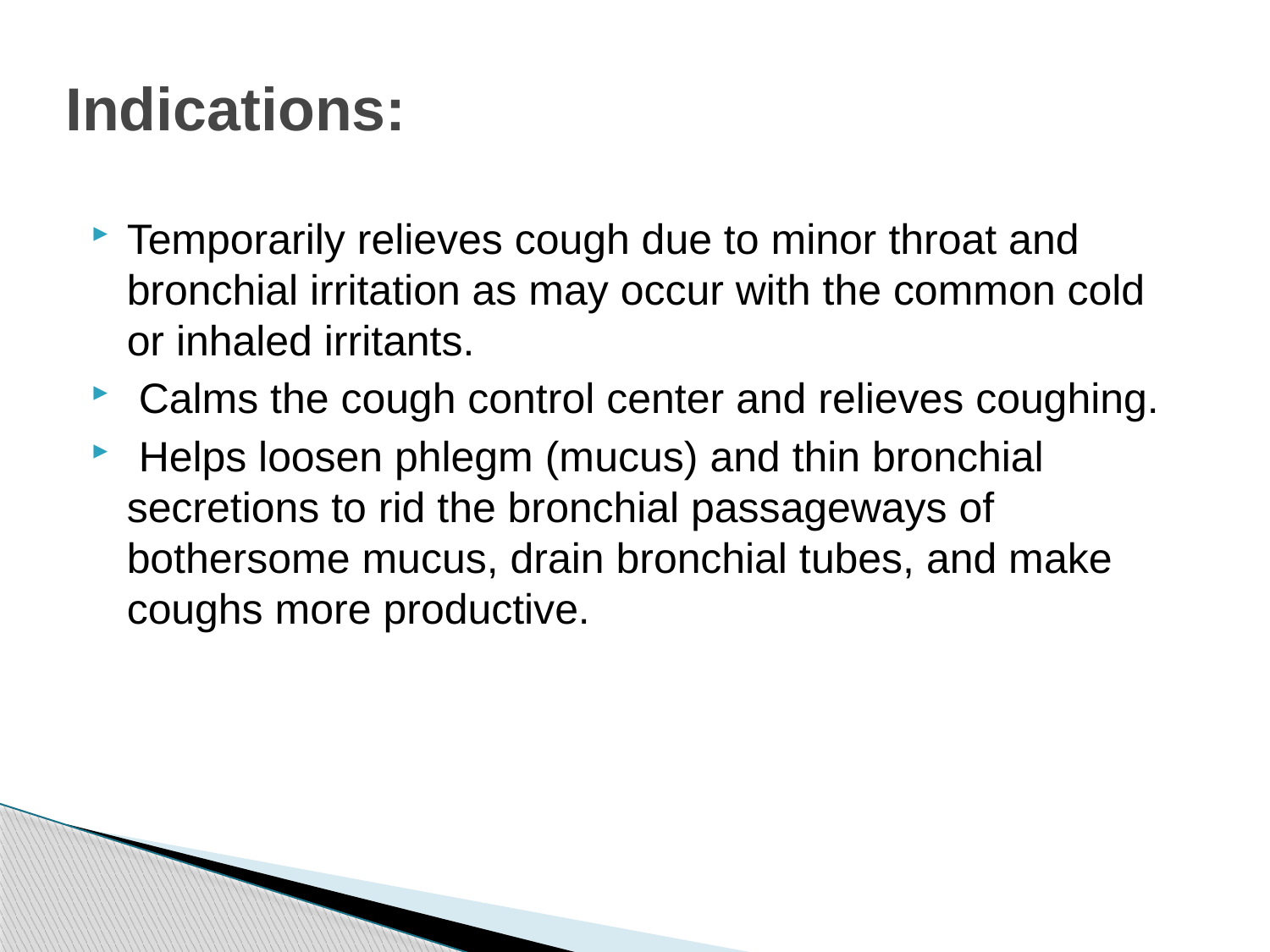

# Indications:
Temporarily relieves cough due to minor throat and bronchial irritation as may occur with the common cold or inhaled irritants.
 Calms the cough control center and relieves coughing.
 Helps loosen phlegm (mucus) and thin bronchial secretions to rid the bronchial passageways of bothersome mucus, drain bronchial tubes, and make coughs more productive.